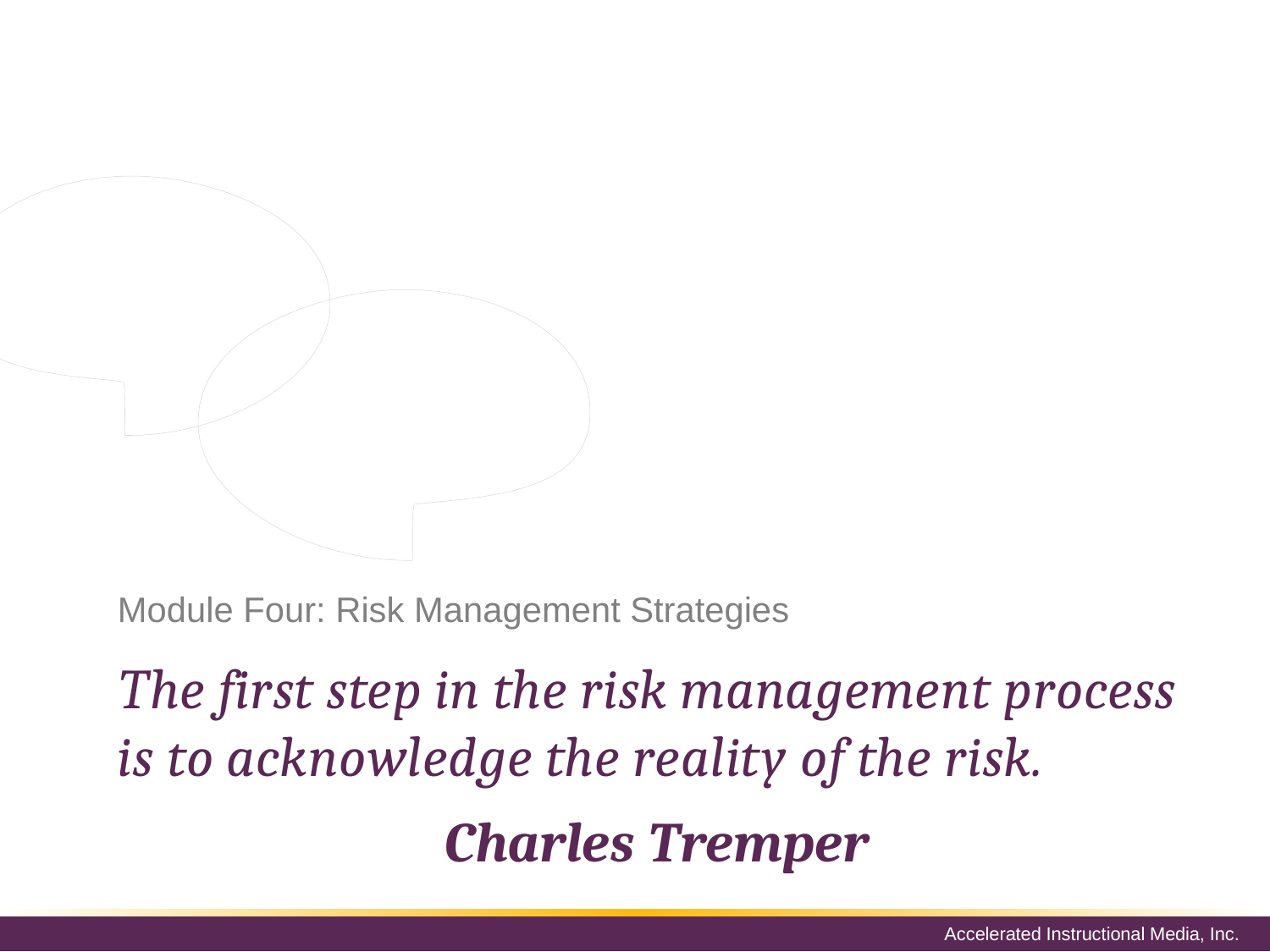

# Module Four: Risk Management Strategies
Risk management involves different strategies. The purpose is to identify and assess risks and prioritize them in order to monitor and reduce threats to the company. Implementing risk management requires looking at the big picture in the future and taking the proper steps for the good of the organization.
The first step in the risk management process is to acknowledge the reality of the risk.
Charles Tremper